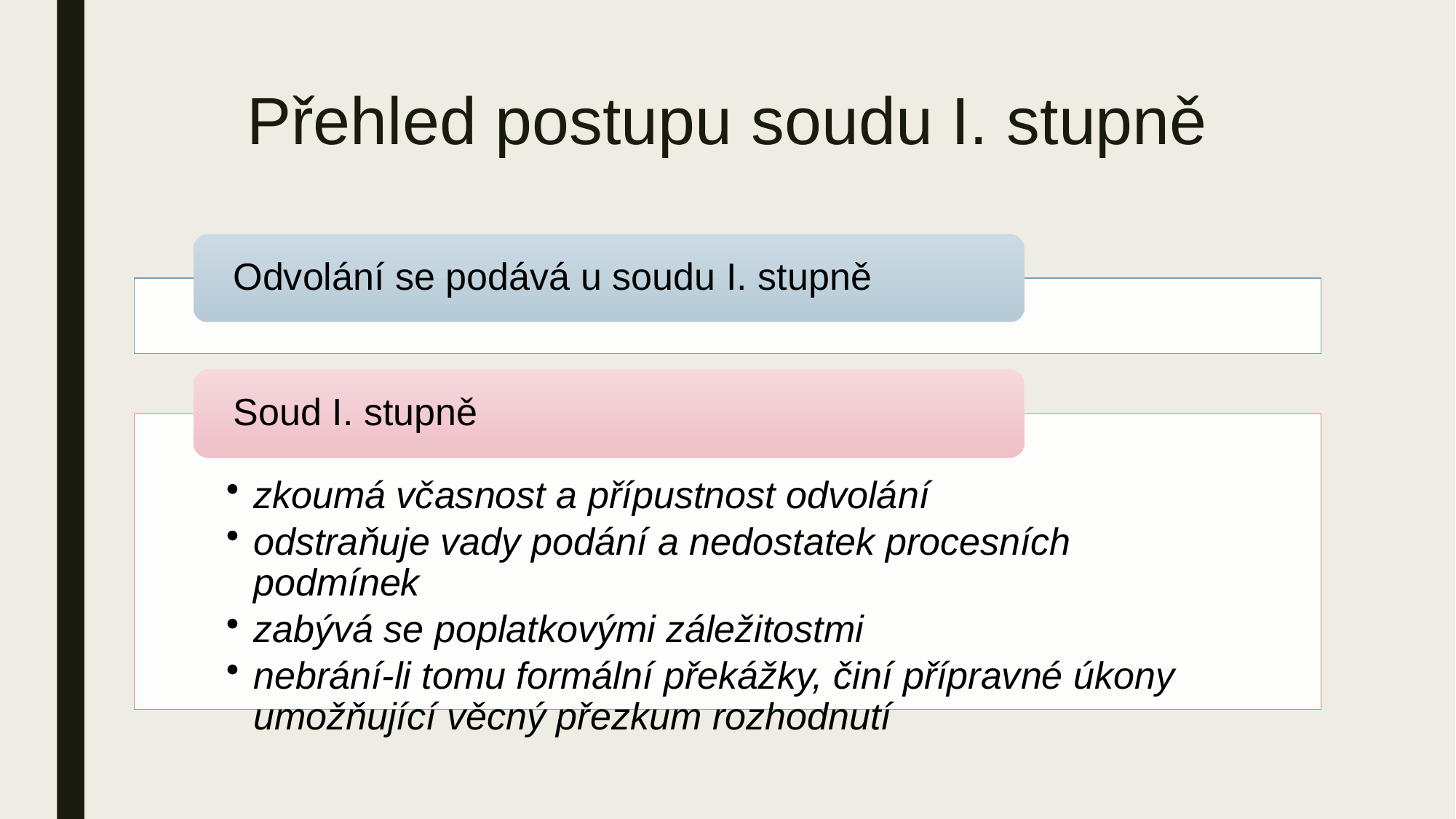

# Přehled postupu soudu I. stupně
Odvolání se podává u soudu I. stupně
zkoumá včasnost a přípustnost odvolání
odstraňuje vady podání a nedostatek procesních podmínek
zabývá se poplatkovými záležitostmi
nebrání-li tomu formální překážky, činí přípravné úkony umožňující věcný přezkum rozhodnutí
Soud I. stupně